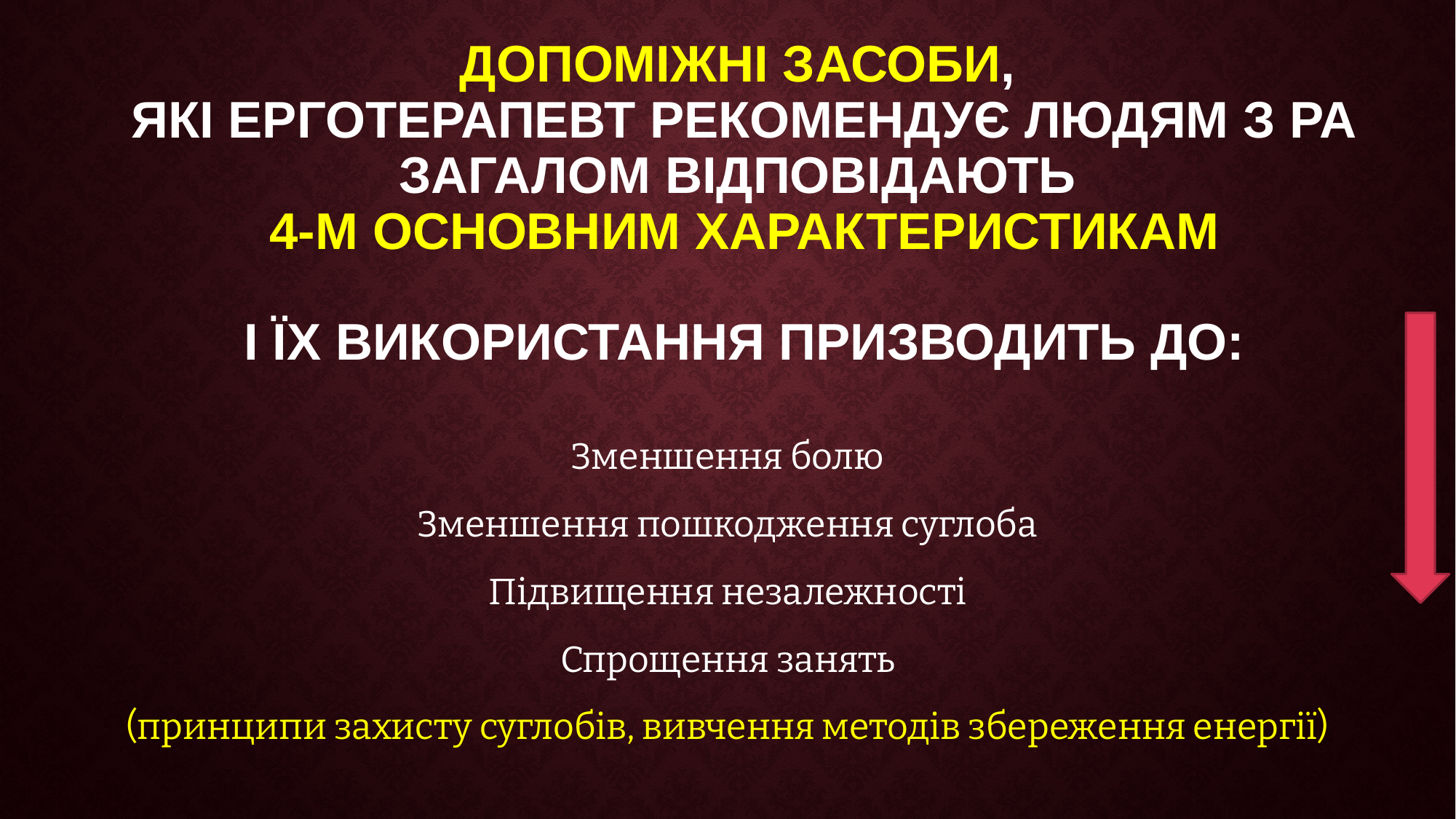

# Допоміжні засоби, які ерготерапевт рекомендує людям з РА загалом відповідають 4-м основним характеристикам і їх використання призводить до:

Зменшення болю
Зменшення пошкодження суглоба
Підвищення незалежності
Спрощення занять
(принципи захисту суглобів, вивчення методів збереження енергії)